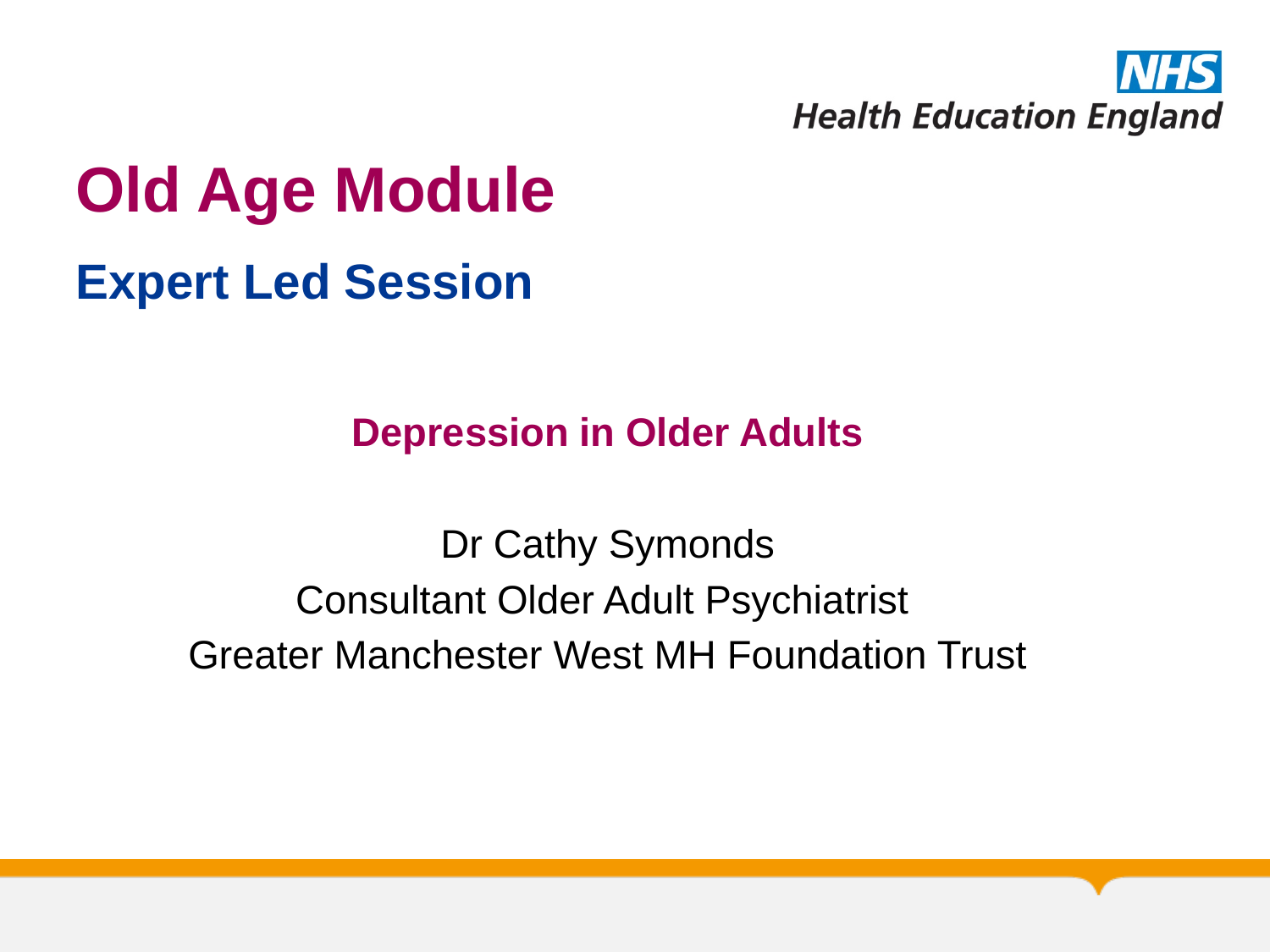

# Old Age Module

Expert Led Session

Depression in Older Adults

Dr Cathy Symonds
Consultant Older Adult Psychiatrist
Greater Manchester West MH Foundation Trust